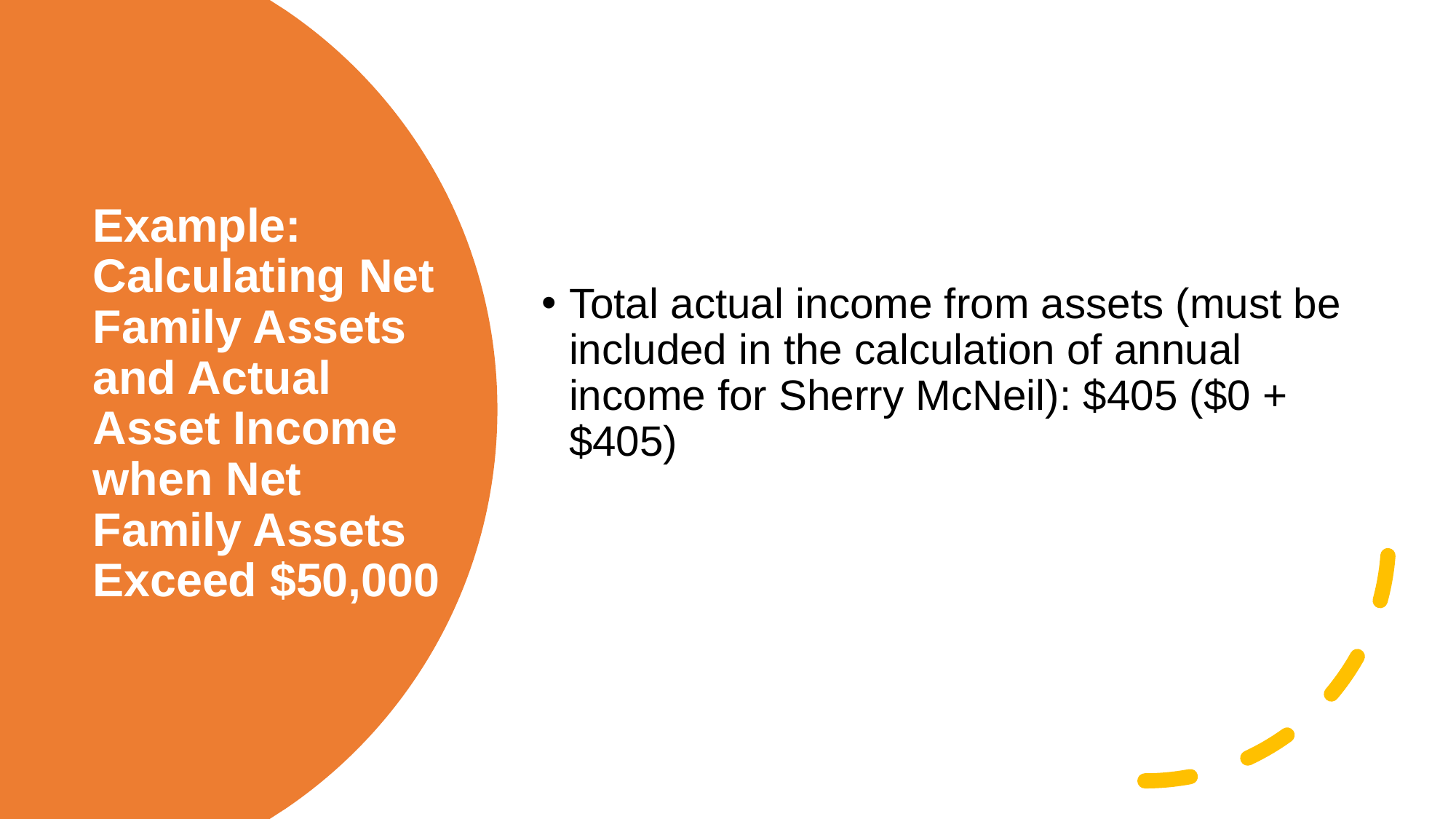

Total actual income from assets (must be included in the calculation of annual income for Sherry McNeil): $405 ($0 + $405)

# Example: Calculating Net Family Assets and Actual Asset Income when Net Family Assets Exceed $50,000